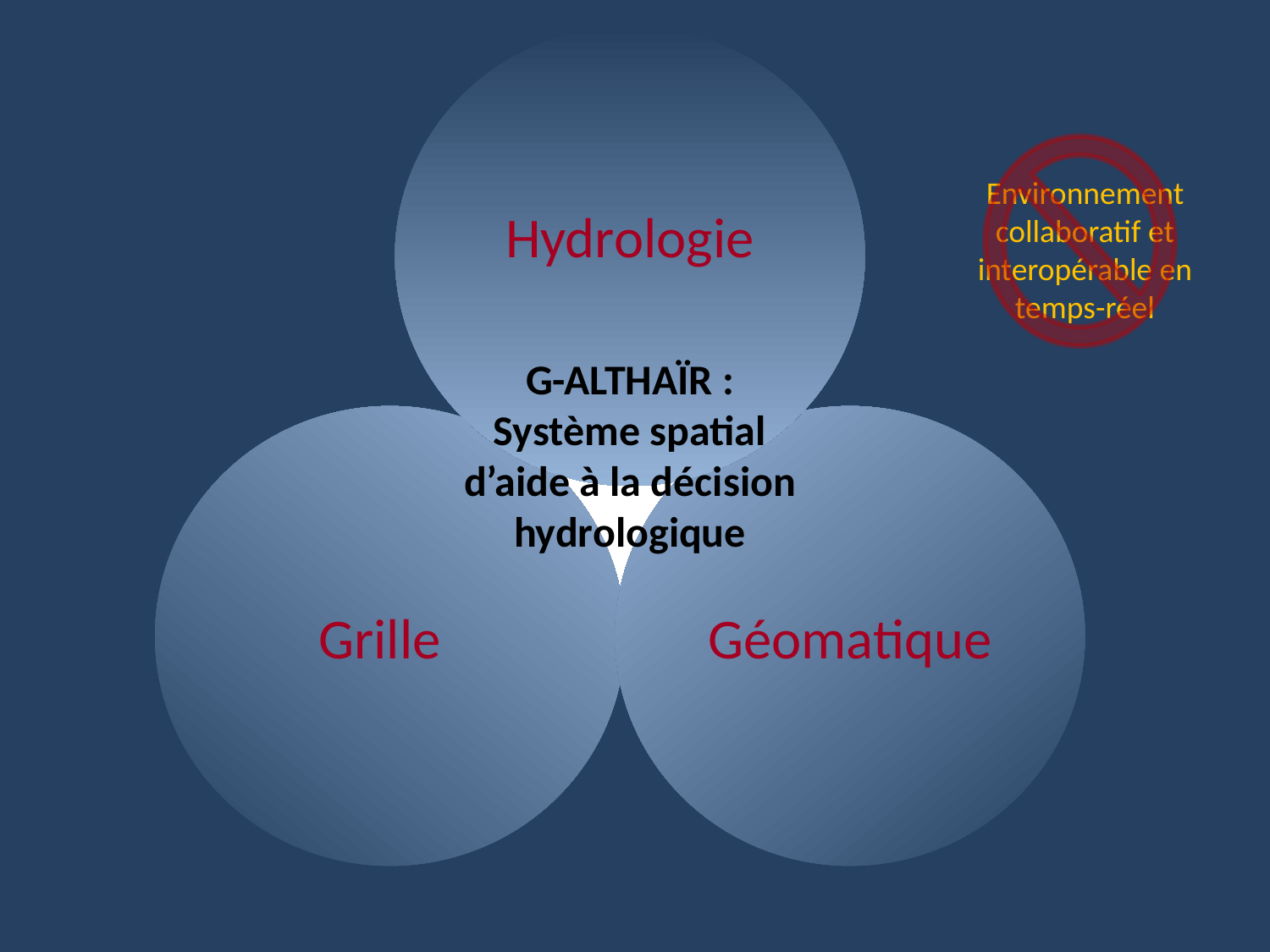

Environnement collaboratif et interopérable en temps-réel
Hydrologie
G-ALTHAÏR : Système spatial d’aide à la décision hydrologique

Grille
Géomatique